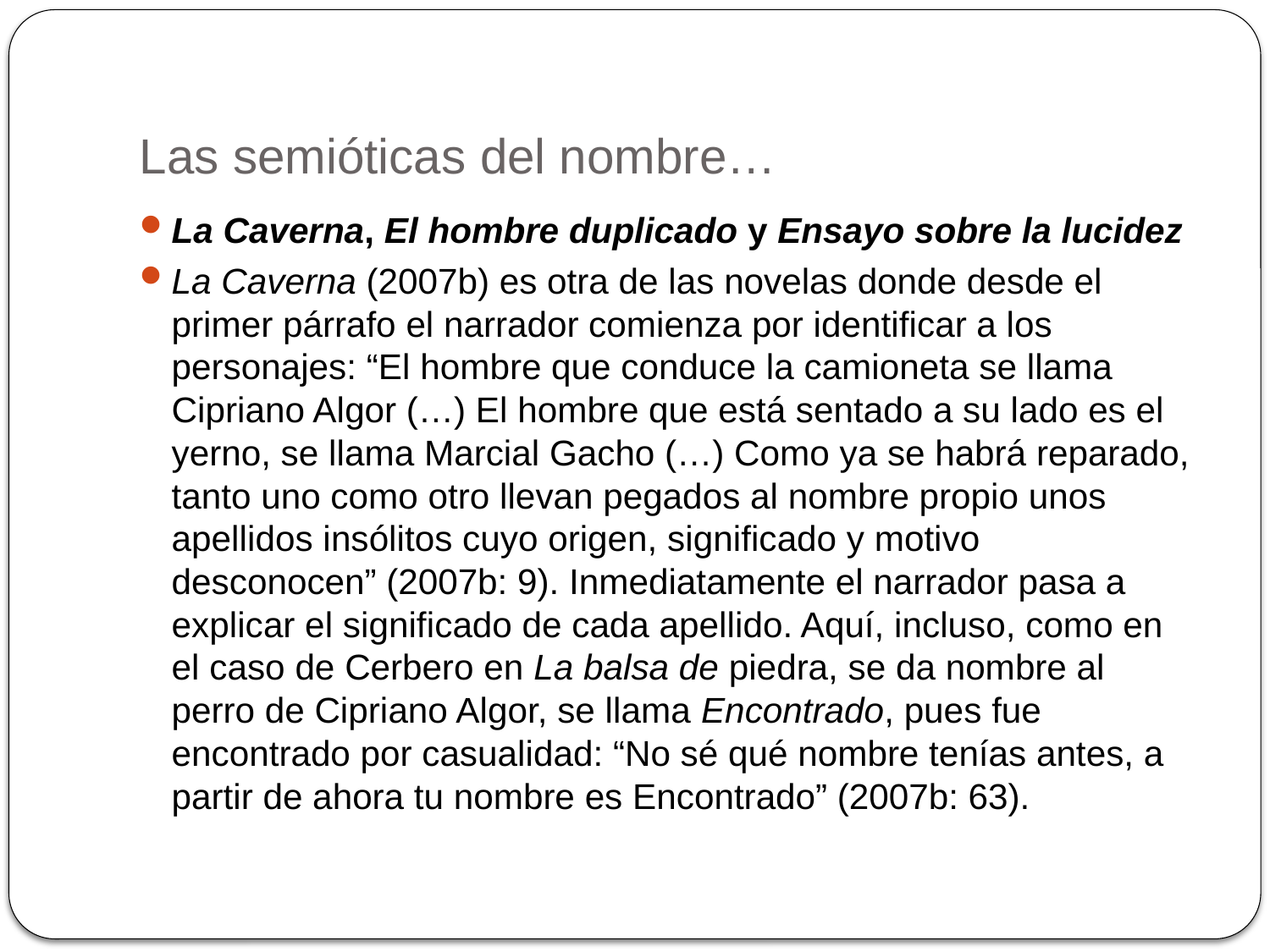

# Las semióticas del nombre…
La Caverna, El hombre duplicado y Ensayo sobre la lucidez
La Caverna (2007b) es otra de las novelas donde desde el primer párrafo el narrador comienza por identificar a los personajes: “El hombre que conduce la camioneta se llama Cipriano Algor (…) El hombre que está sentado a su lado es el yerno, se llama Marcial Gacho (…) Como ya se habrá reparado, tanto uno como otro llevan pegados al nombre propio unos apellidos insólitos cuyo origen, significado y motivo desconocen” (2007b: 9). Inmediatamente el narrador pasa a explicar el significado de cada apellido. Aquí, incluso, como en el caso de Cerbero en La balsa de piedra, se da nombre al perro de Cipriano Algor, se llama Encontrado, pues fue encontrado por casualidad: “No sé qué nombre tenías antes, a partir de ahora tu nombre es Encontrado” (2007b: 63).